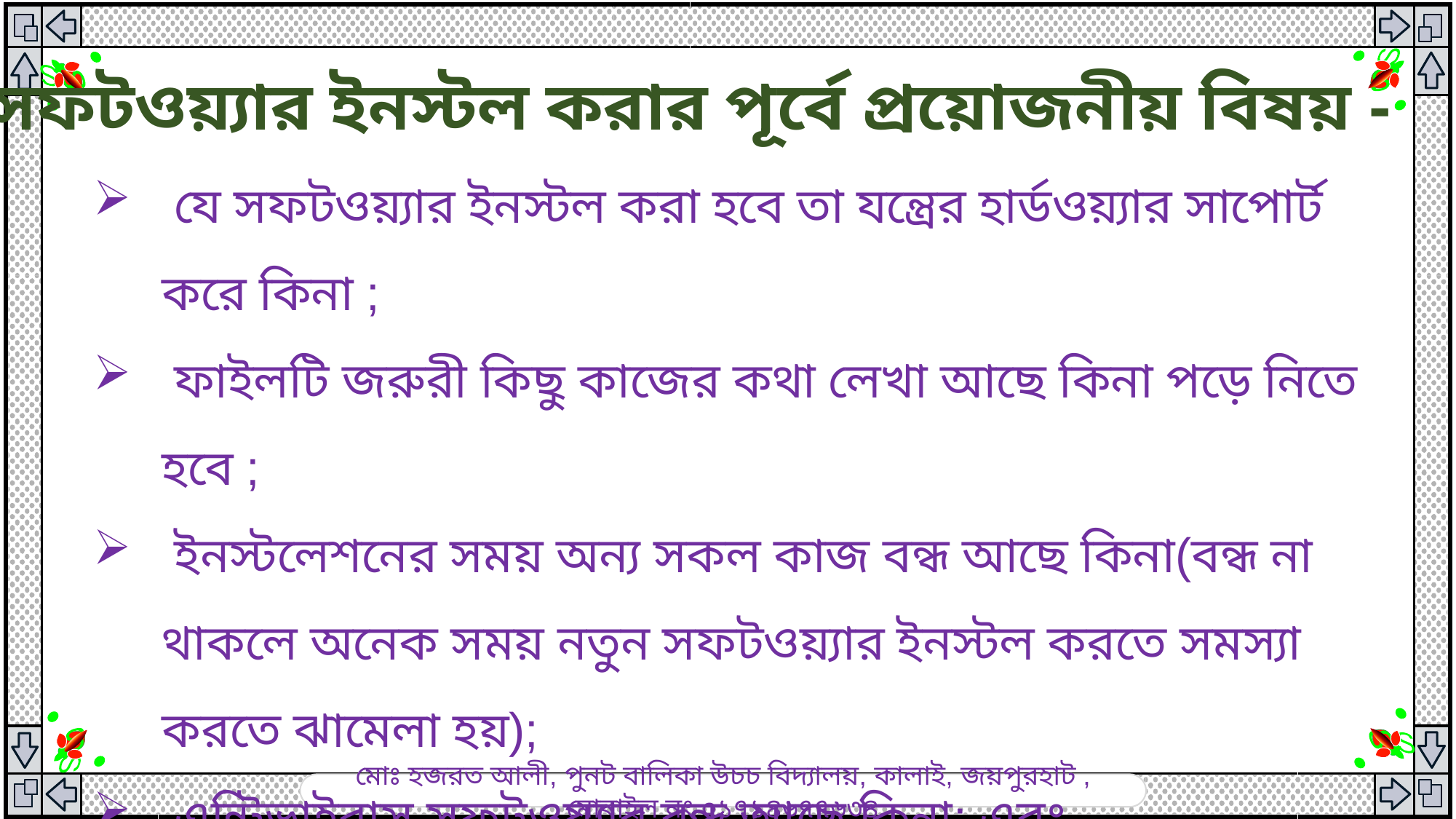

সফটওয়্যার ইনস্টল করার পূর্বে প্রয়োজনীয় বিষয় -
 যে সফটওয়্যার ইনস্টল করা হবে তা যন্ত্রের হার্ডওয়্যার সাপোর্ট করে কিনা ;
 ফাইলটি জরুরী কিছু কাজের কথা লেখা আছে কিনা পড়ে নিতে হবে ;
 ইনস্টলেশনের সময় অন্য সকল কাজ বন্ধ আছে কিনা(বন্ধ না থাকলে অনেক সময় নতুন সফটওয়্যার ইনস্টল করতে সমস্যা করতে ঝামেলা হয়);
 এন্টিভাইরাস সফটওয়্যার বন্ধ আছে কিনা; এবং
 অপারেটিং সিস্টেম এডমিনিস্ট্রেটরের অনুমতি আছে কিনা (বিশেষ কোনো যন্ত্র ছাড়া প্রায় সব যন্ত্রেরই এ অনুমোদন দেওয়া থাকে )।